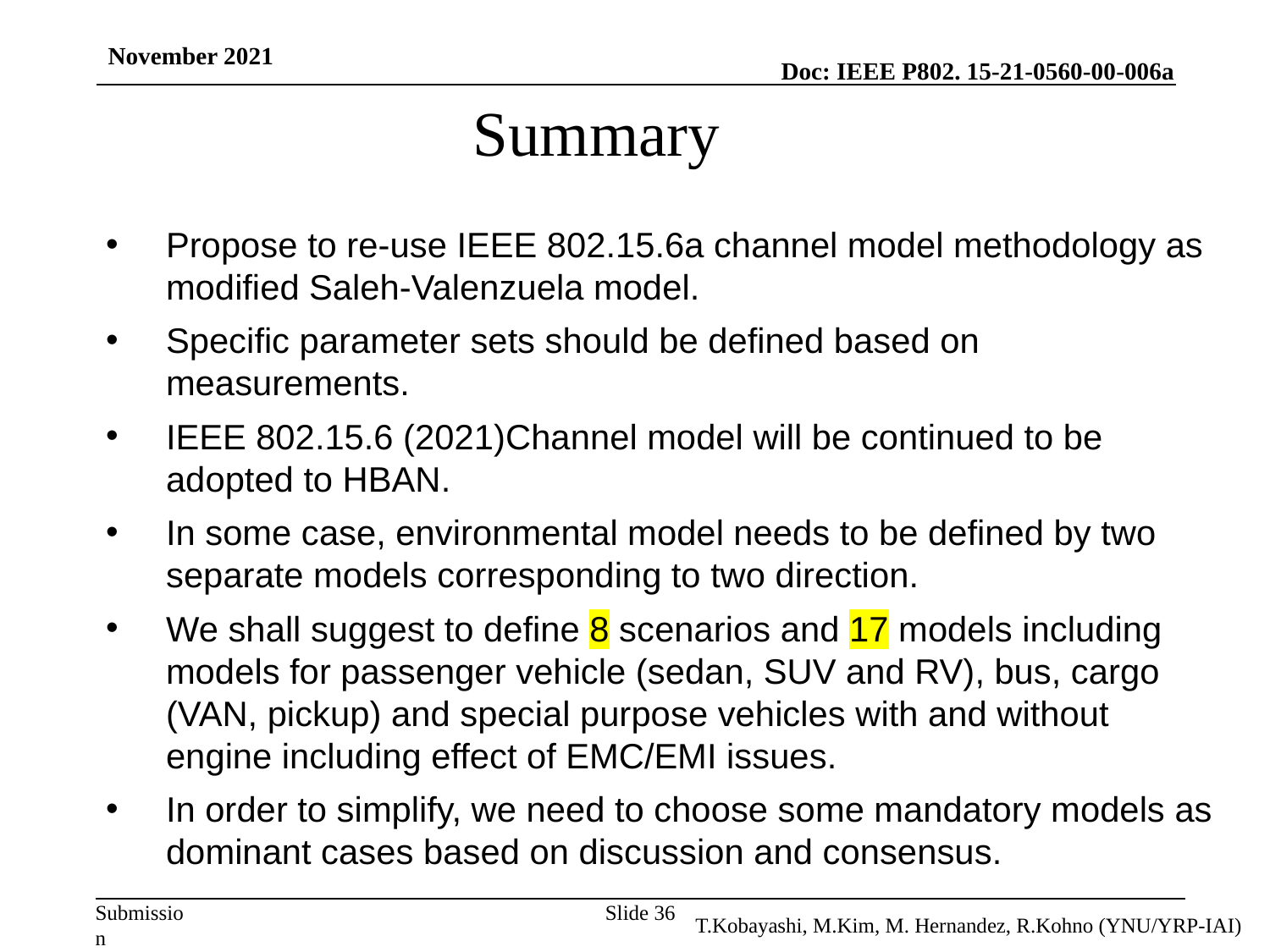

November 2021
# Summary
Propose to re-use IEEE 802.15.6a channel model methodology as modified Saleh-Valenzuela model.
Specific parameter sets should be defined based on measurements.
IEEE 802.15.6 (2021)Channel model will be continued to be adopted to HBAN.
In some case, environmental model needs to be defined by two separate models corresponding to two direction.
We shall suggest to define 8 scenarios and 17 models including models for passenger vehicle (sedan, SUV and RV), bus, cargo (VAN, pickup) and special purpose vehicles with and without engine including effect of EMC/EMI issues.
In order to simplify, we need to choose some mandatory models as dominant cases based on discussion and consensus.

Slide 36
T.Kobayashi, M.Kim, M. Hernandez, R.Kohno (YNU/YRP-IAI)